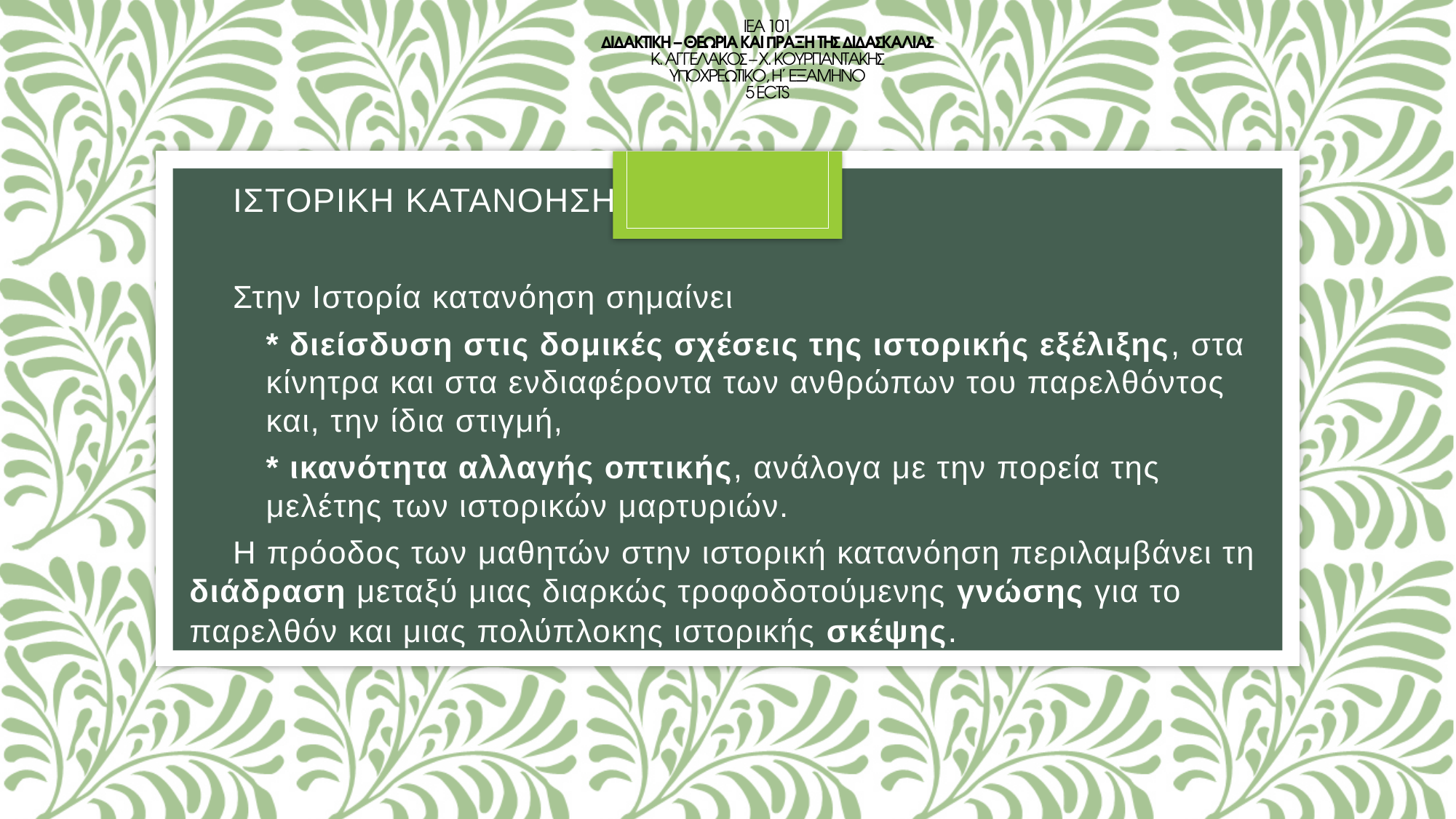

# ΙΕΑ 101 ΔΙΔΑΚΤΙΚΗ – ΘΕΩΡΙΑ ΚΑΙ ΠΡΑΞΗ ΤΗΣ ΔΙΔΑΣΚΑΛΙΑΣ Κ. ΑΓΓΕΛΑΚΟΣ – Χ. ΚΟΥΡΓΙΑΝΤΑΚΗΣ ΥΠΟΧΡΕΩΤΙΚΟ, Η΄ ΕΞΑΜΗΝΟ 5 ECTS
Ιςτορικη κατανοηςη

Στην Ιστορία κατανόηση σημαίνει
* διείσδυση στις δομικές σχέσεις της ιστορικής εξέλιξης, στα κίνητρα και στα ενδιαφέροντα των ανθρώπων του παρελθόντος και, την ίδια στιγμή,
* ικανότητα αλλαγής οπτικής, ανάλογα με την πορεία της μελέτης των ιστορικών μαρτυριών.
Η πρόοδος των μαθητών στην ιστορική κατανόηση περιλαμβάνει τη διάδραση μεταξύ μιας διαρκώς τροφοδοτούμενης γνώσης για το παρελθόν και μιας πολύπλοκης ιστορικής σκέψης.